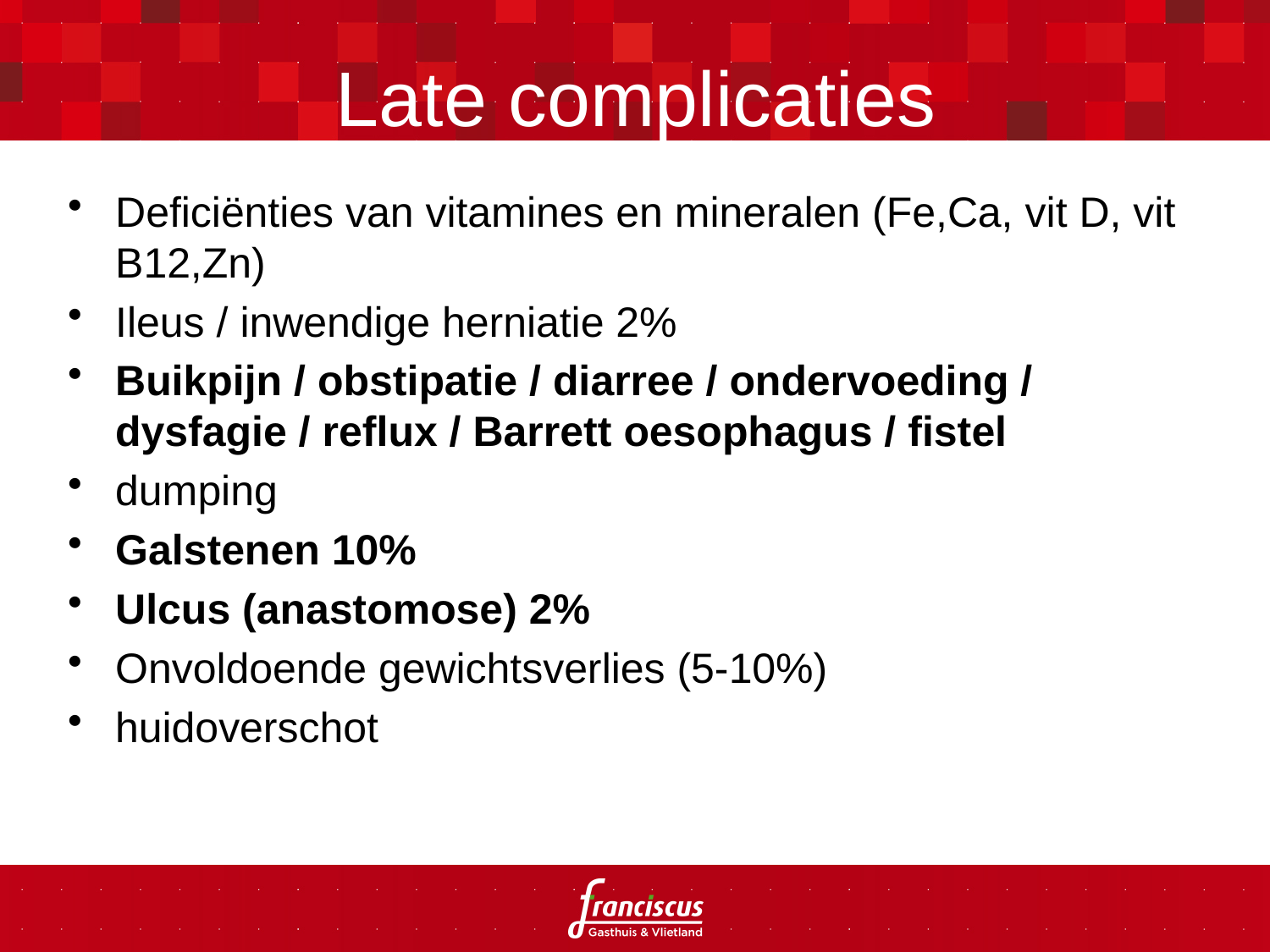

# Late complicaties
Deficiënties van vitamines en mineralen (Fe,Ca, vit D, vit B12,Zn)
Ileus / inwendige herniatie 2%
Buikpijn / obstipatie / diarree / ondervoeding / dysfagie / reflux / Barrett oesophagus / fistel
dumping
Galstenen 10%
Ulcus (anastomose) 2%
Onvoldoende gewichtsverlies (5-10%)
huidoverschot